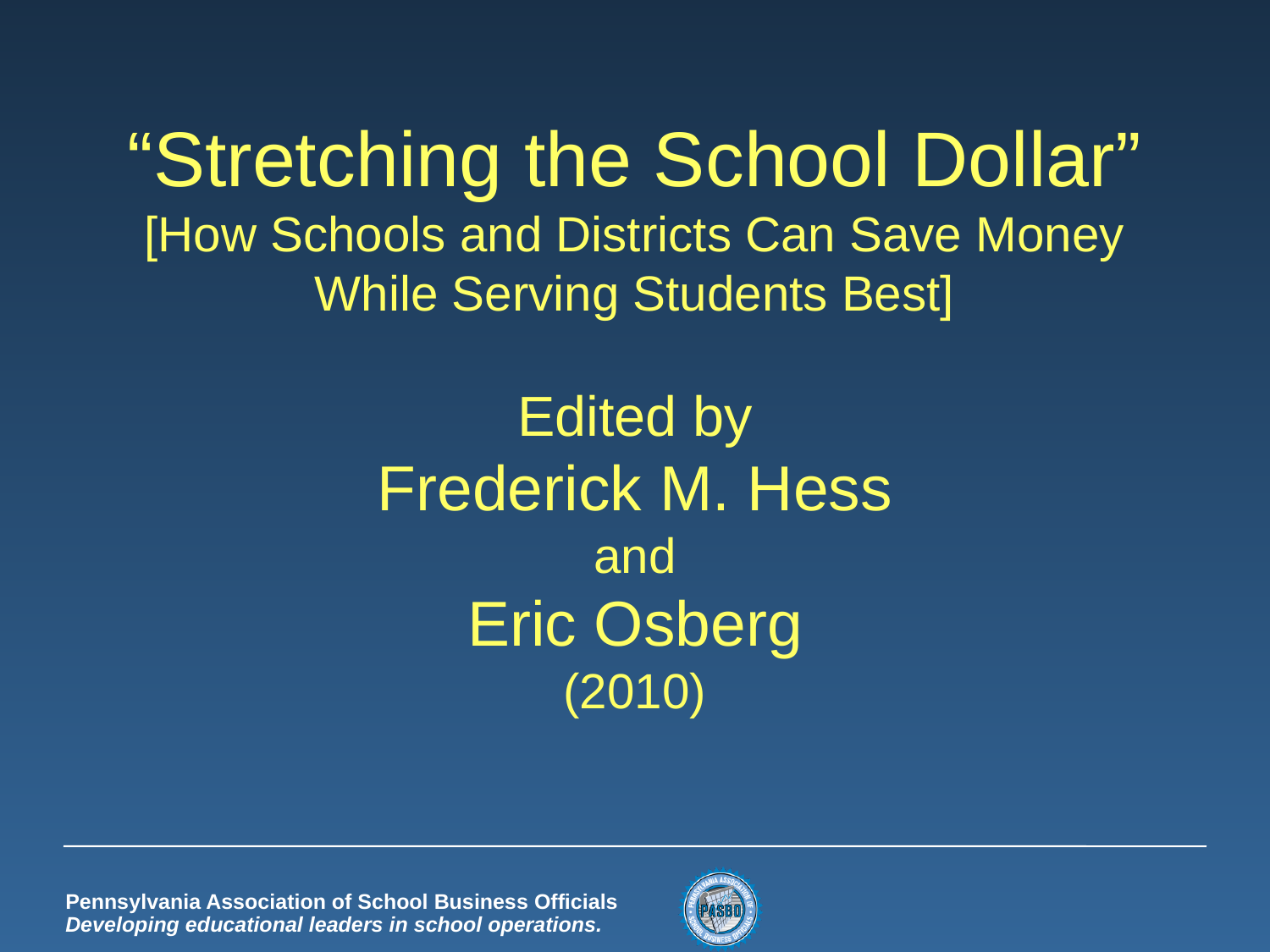

# “Stretching the School Dollar” [How Schools and Districts Can Save Money While Serving Students Best] Edited by Frederick M. Hess and Eric Osberg (2010)